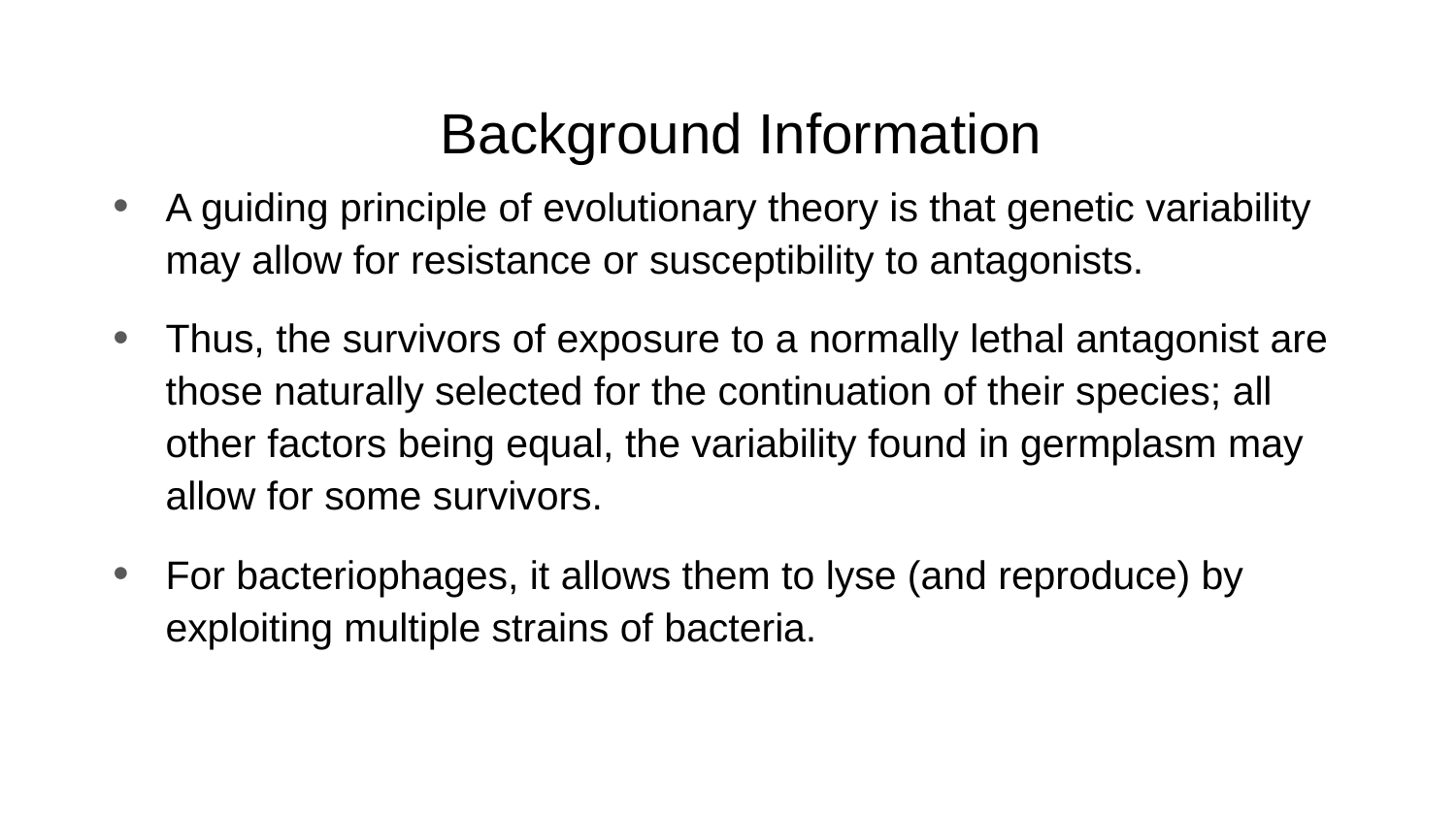

# Background Information
A guiding principle of evolutionary theory is that genetic variability may allow for resistance or susceptibility to antagonists.
Thus, the survivors of exposure to a normally lethal antagonist are those naturally selected for the continuation of their species; all other factors being equal, the variability found in germplasm may allow for some survivors.
For bacteriophages, it allows them to lyse (and reproduce) by exploiting multiple strains of bacteria.